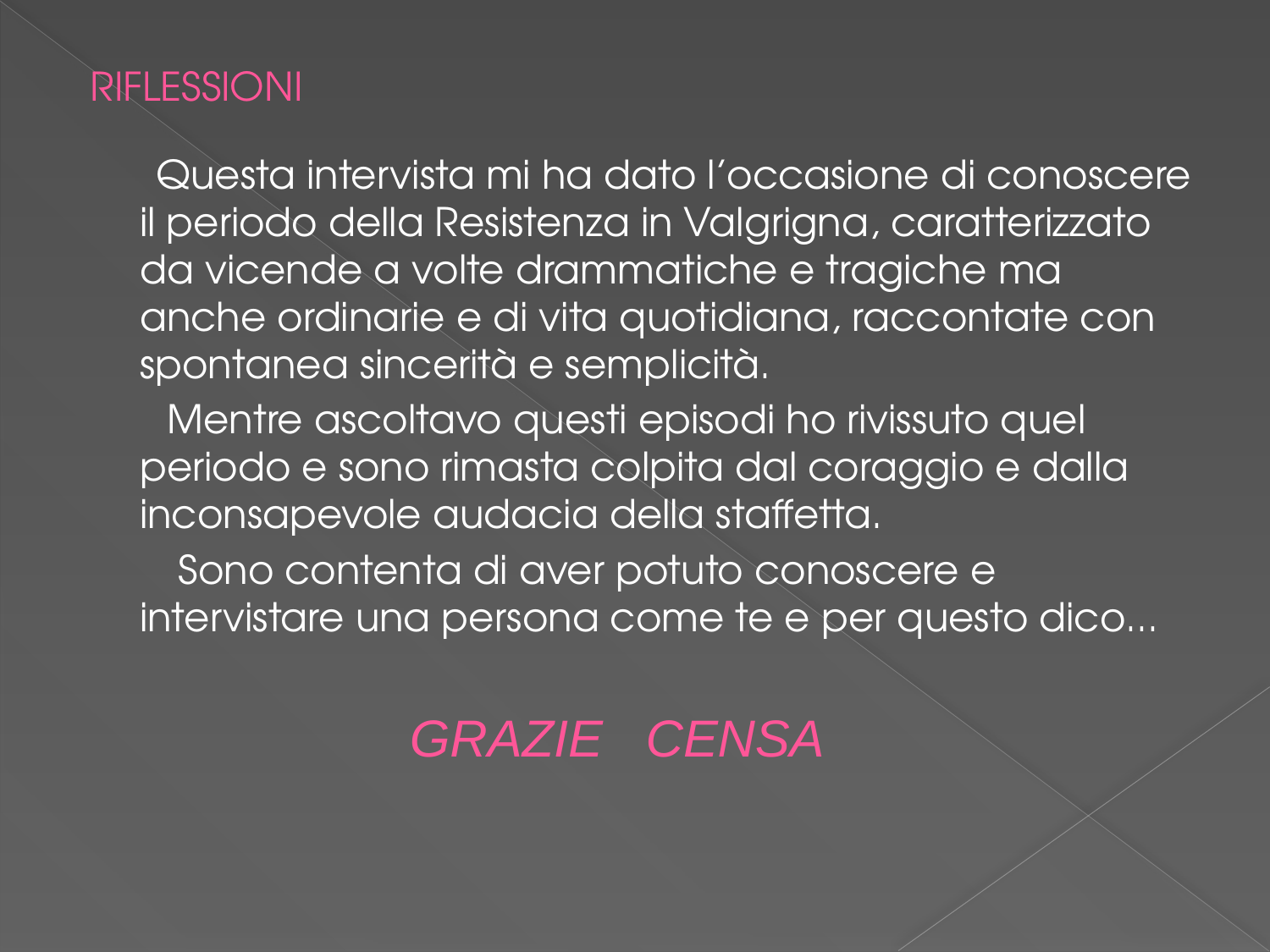

RIFLESSIONI

      Questa intervista mi ha dato l’occasione di conoscere il periodo della Resistenza in Valgrigna, caratterizzato da vicende a volte drammatiche e tragiche ma anche ordinarie e di vita quotidiana, raccontate con spontanea sincerità e semplicità.
       Mentre ascoltavo questi episodi ho rivissuto quel periodo e sono rimasta colpita dal coraggio e dalla inconsapevole audacia della staffetta.
        Sono contenta di aver potuto conoscere e intervistare una persona come te e per questo dico...

                             GRAZIE   CENSA

#